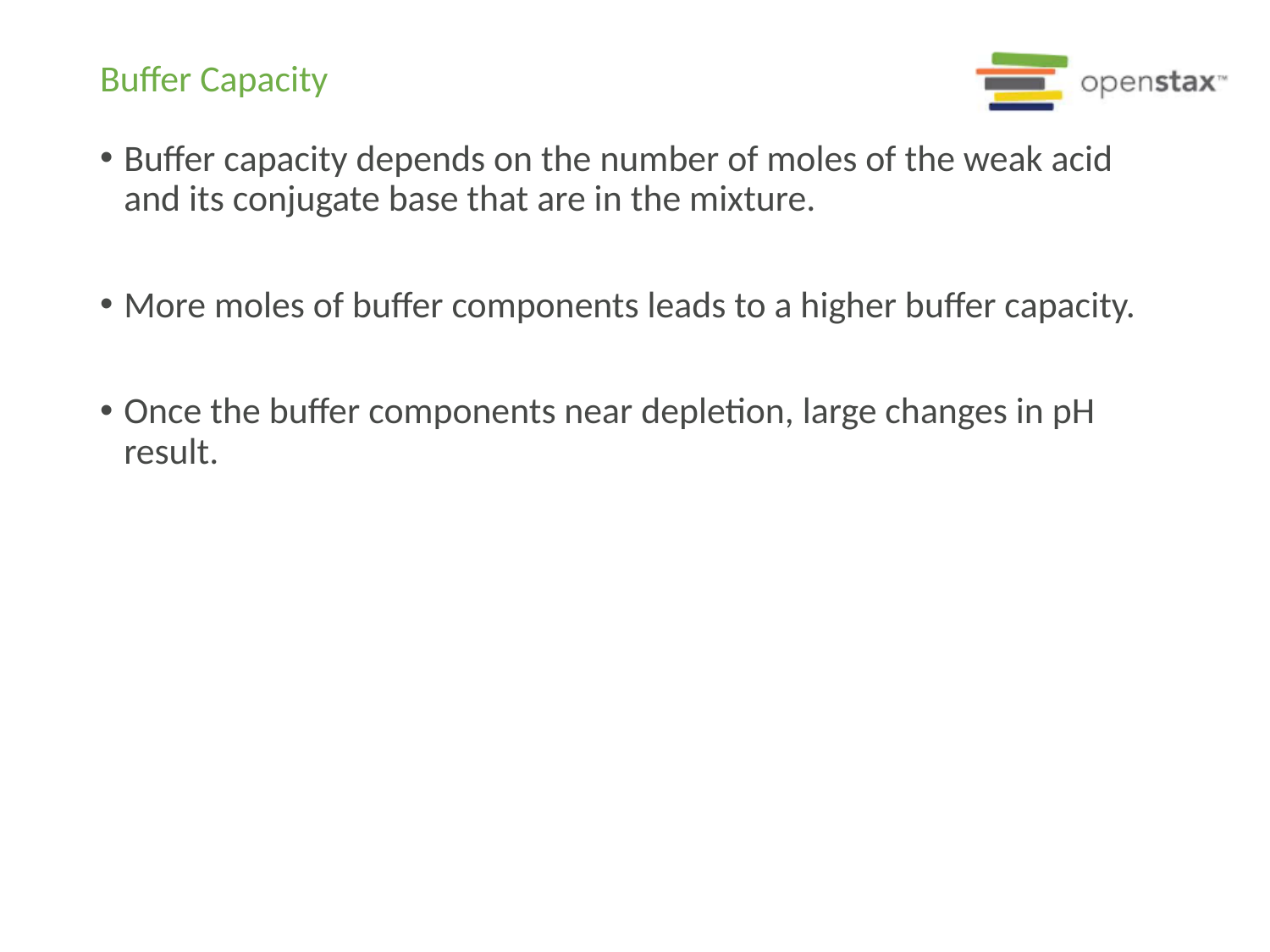

# Buffer Capacity
Buffer capacity depends on the number of moles of the weak acid and its conjugate base that are in the mixture.

More moles of buffer components leads to a higher buffer capacity.

Once the buffer components near depletion, large changes in pH result.